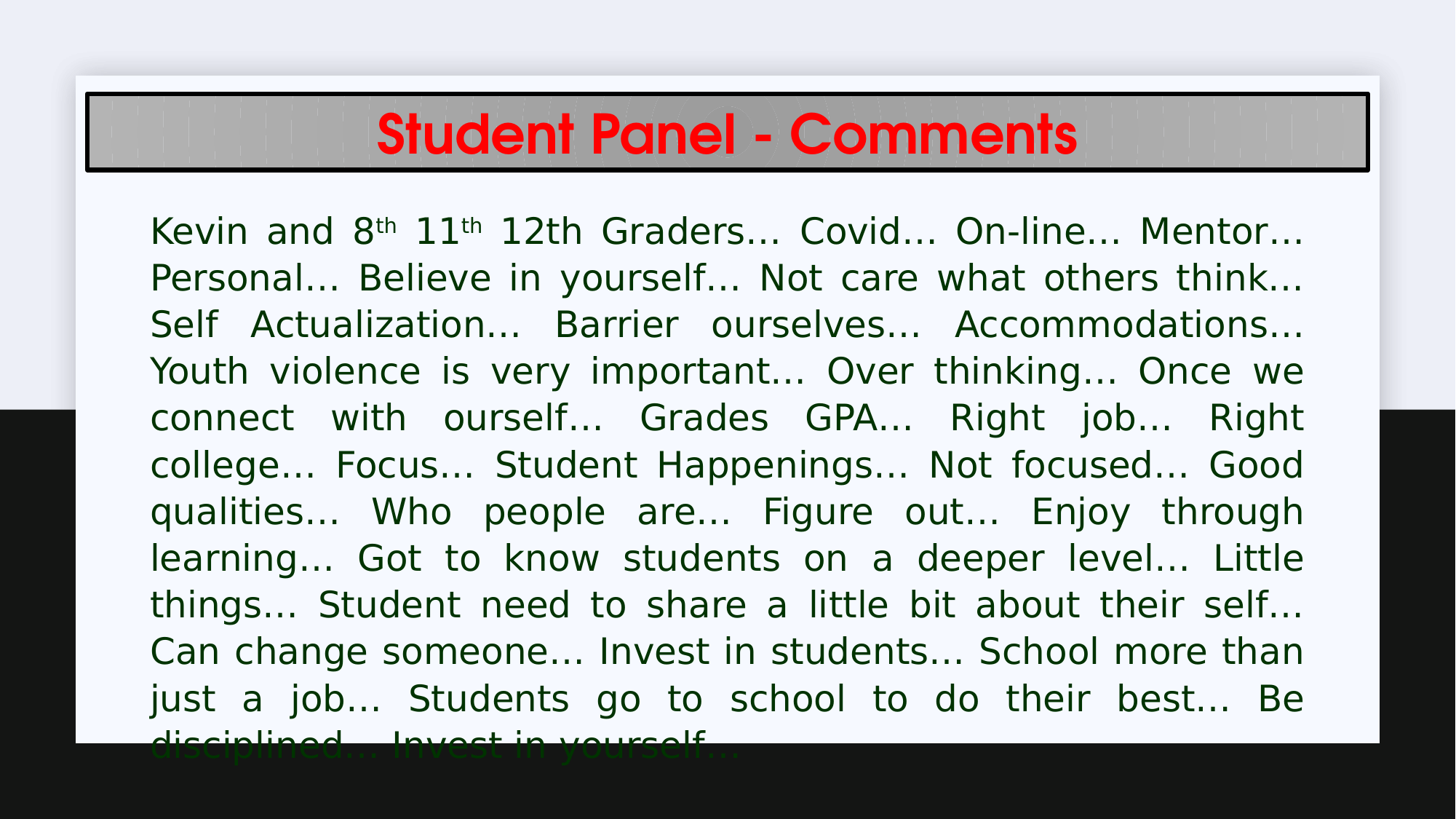

Student Panel - Comments
Kevin and 8th 11th 12th Graders… Covid… On-line… Mentor… Personal… Believe in yourself… Not care what others think… Self Actualization… Barrier ourselves… Accommodations… Youth violence is very important… Over thinking… Once we connect with ourself… Grades GPA… Right job… Right college… Focus… Student Happenings… Not focused… Good qualities… Who people are… Figure out… Enjoy through learning… Got to know students on a deeper level… Little things… Student need to share a little bit about their self… Can change someone… Invest in students… School more than just a job… Students go to school to do their best… Be disciplined… Invest in yourself…